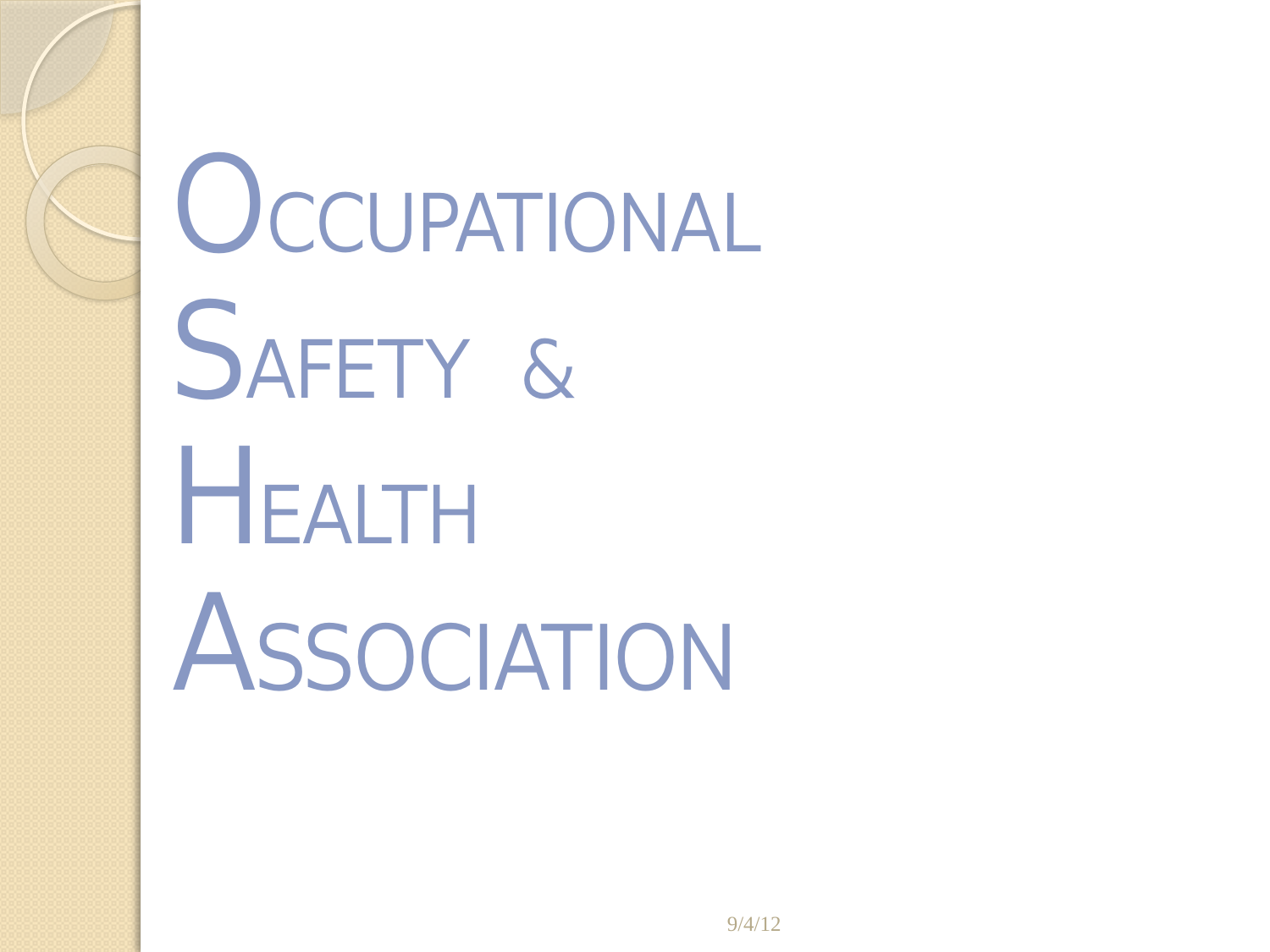

#
OCCUPATIONAL
SAFETY  &
HEALTH
ASSOCIATION
9/4/12

1